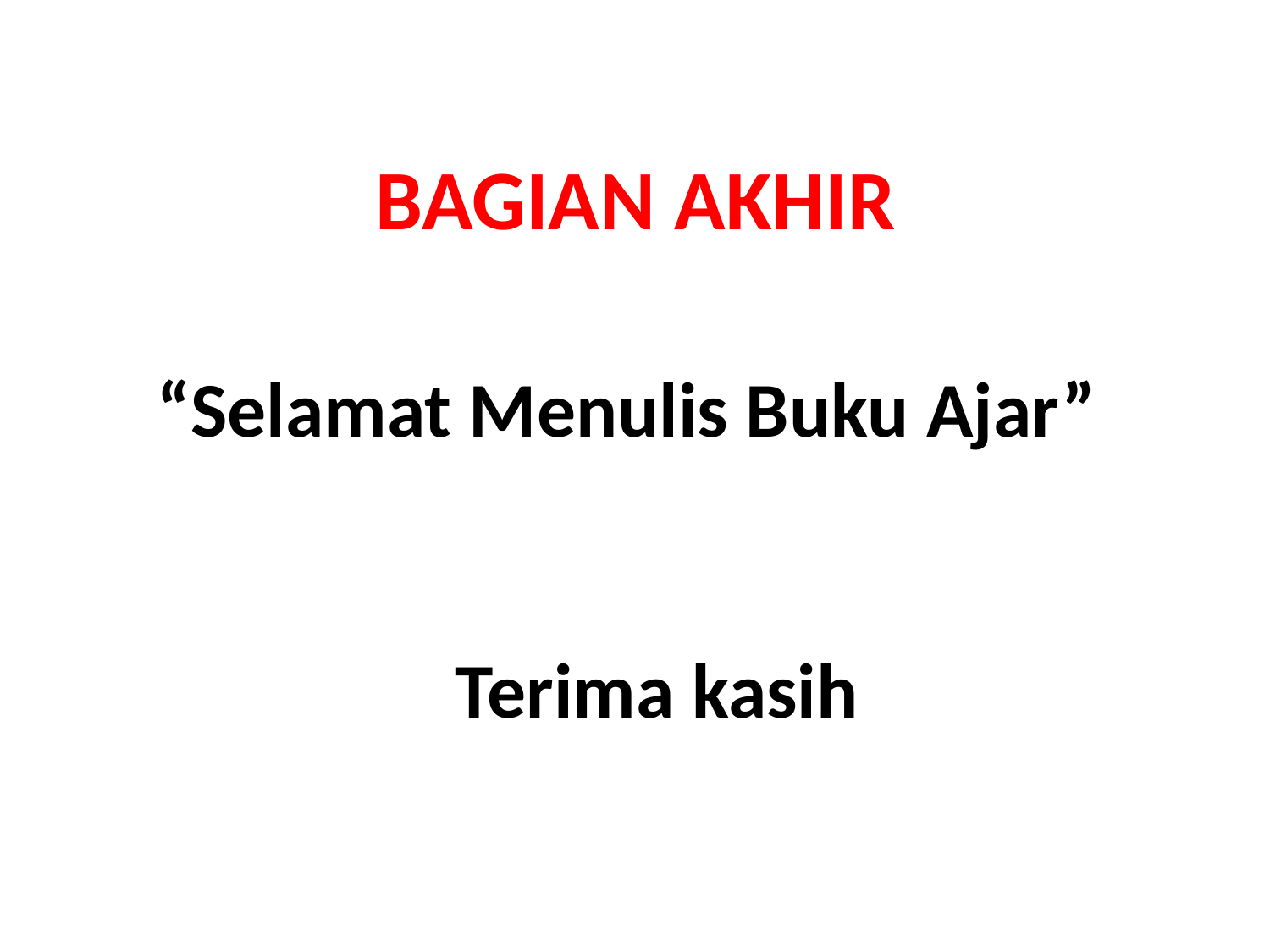

# BAGIAN AKHIR
“Selamat Menulis Buku Ajar”
Terima kasih